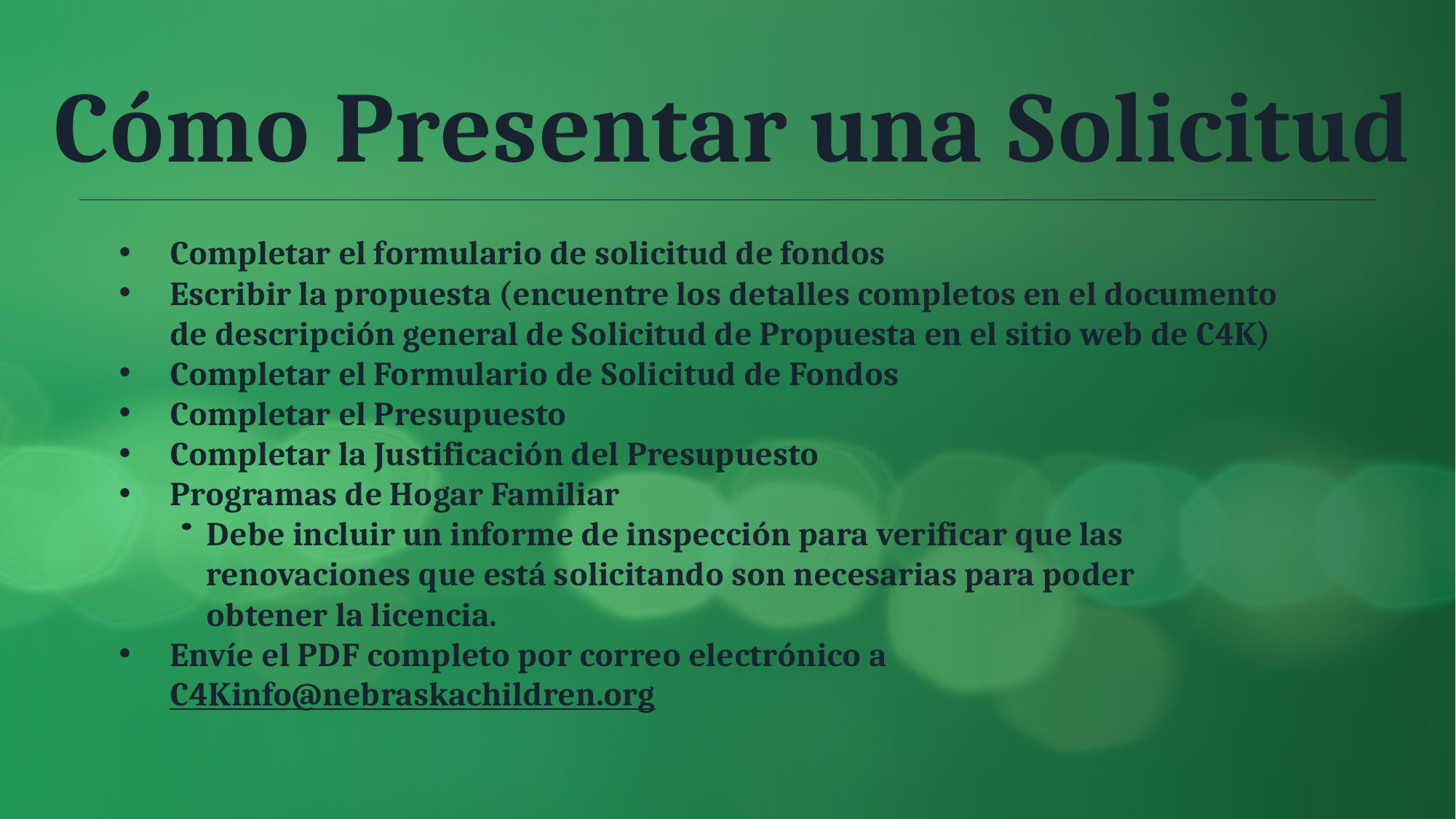

# Cómo Presentar una Solicitud
Completar el formulario de solicitud de fondos
Escribir la propuesta (encuentre los detalles completos en el documento de descripción general de Solicitud de Propuesta en el sitio web de C4K)
Completar el Formulario de Solicitud de Fondos
Completar el Presupuesto
Completar la Justificación del Presupuesto
Programas de Hogar Familiar
            Debe incluir un informe de inspección para verificar que las
            renovaciones que está solicitando son necesarias para poder
            obtener la licencia.
Envíe el PDF completo por correo electrónico a C4Kinfo@nebraskachildren.org